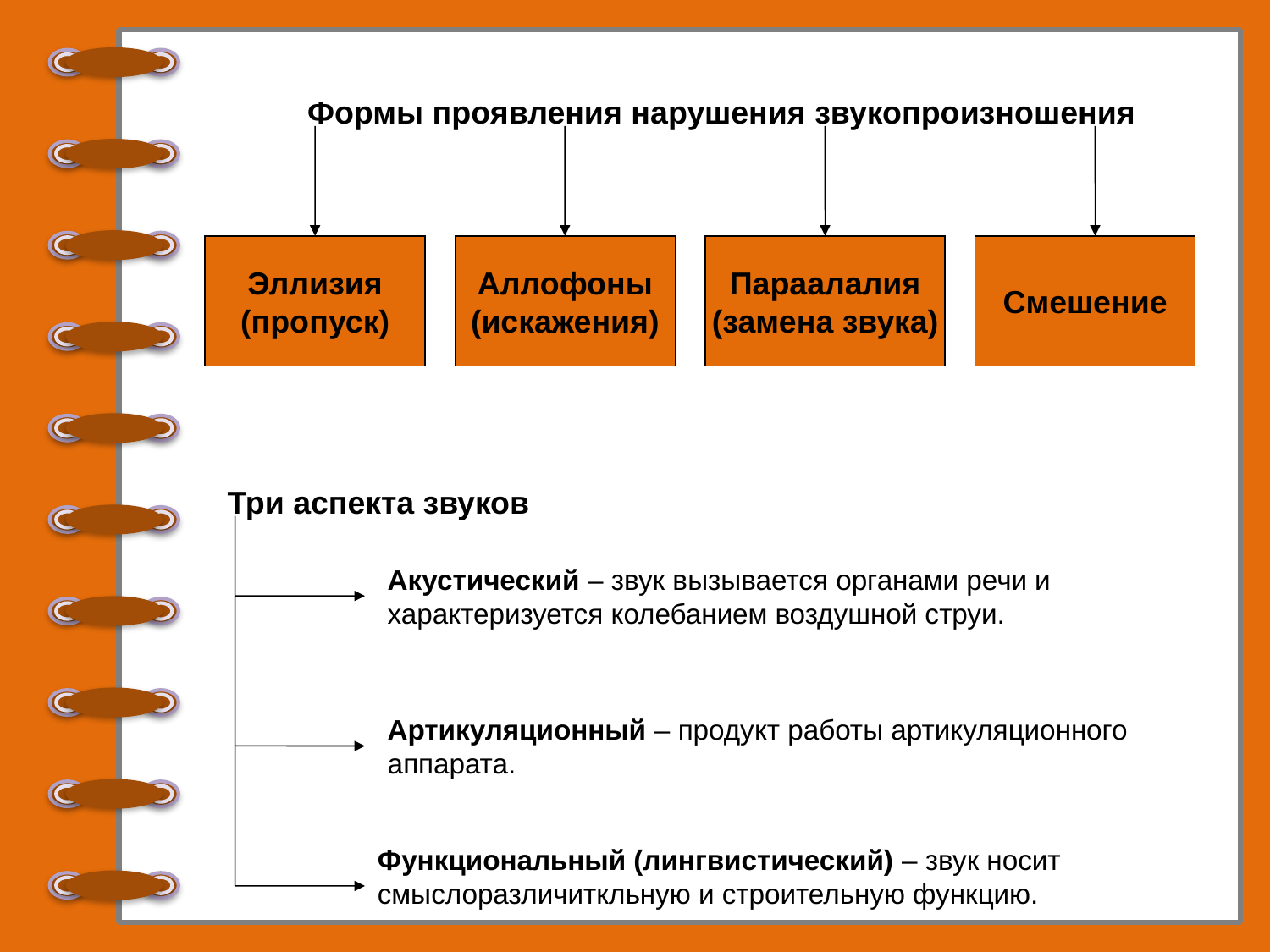

Формы проявления нарушения звукопроизношения

Эллизия
(пропуск)
Аллофоны
(искажения)
Параалалия
(замена звука)
Смешение
Три аспекта звуков

Акустический – звук вызывается органами речи и характеризуется колебанием воздушной струи.

Артикуляционный – продукт работы артикуляционного аппарата.

Функциональный (лингвистический) – звук носит смыслоразличиткльную и строительную функцию.